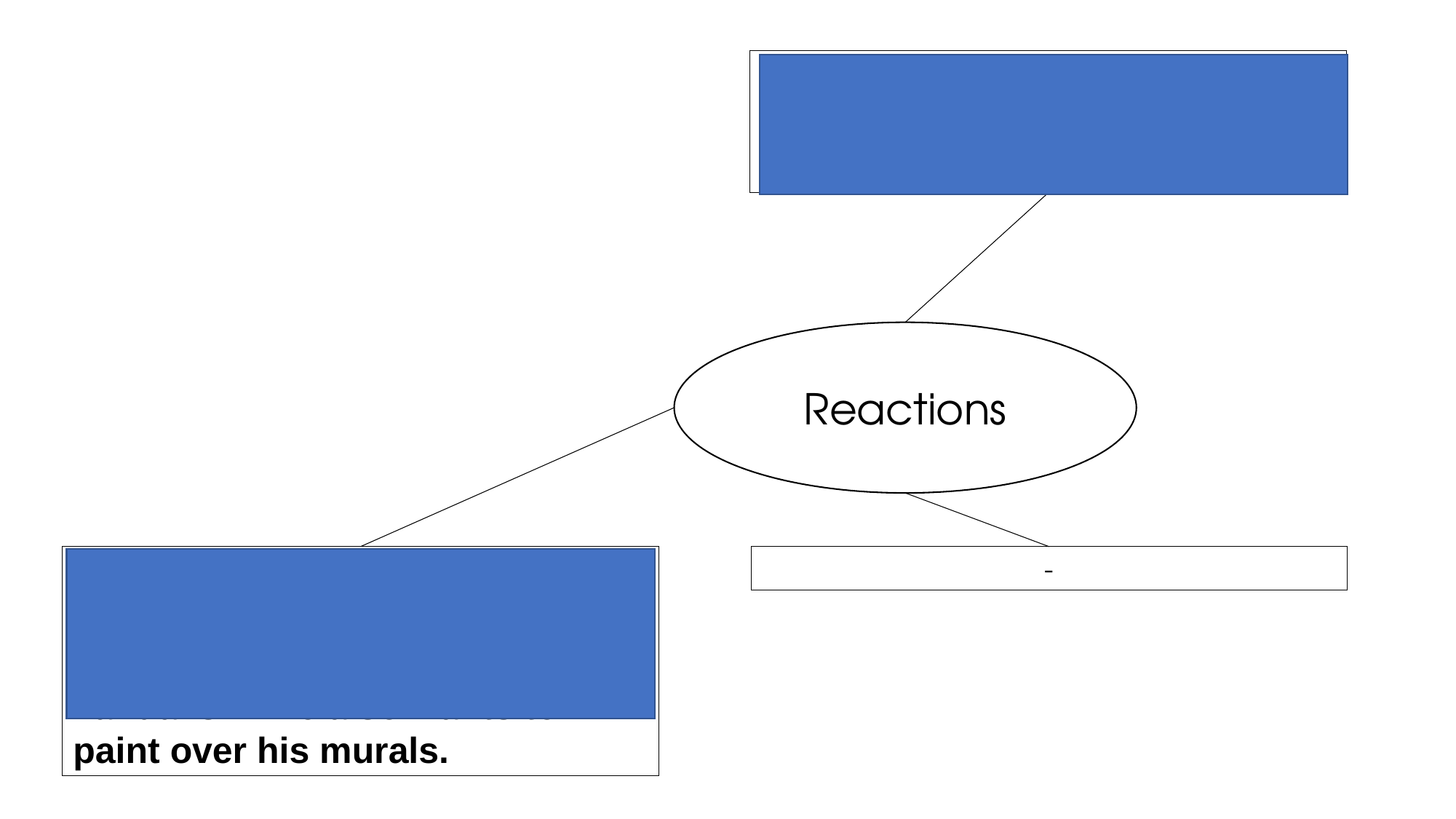

Cara and her family are puzzled, they don’t know what to do. (puzzled = perplexe)
Reactions
The Mayor is irritated, even furious, he wants to arrest Banksy and charge him with vandalism. He also wants to paint over his murals.
-